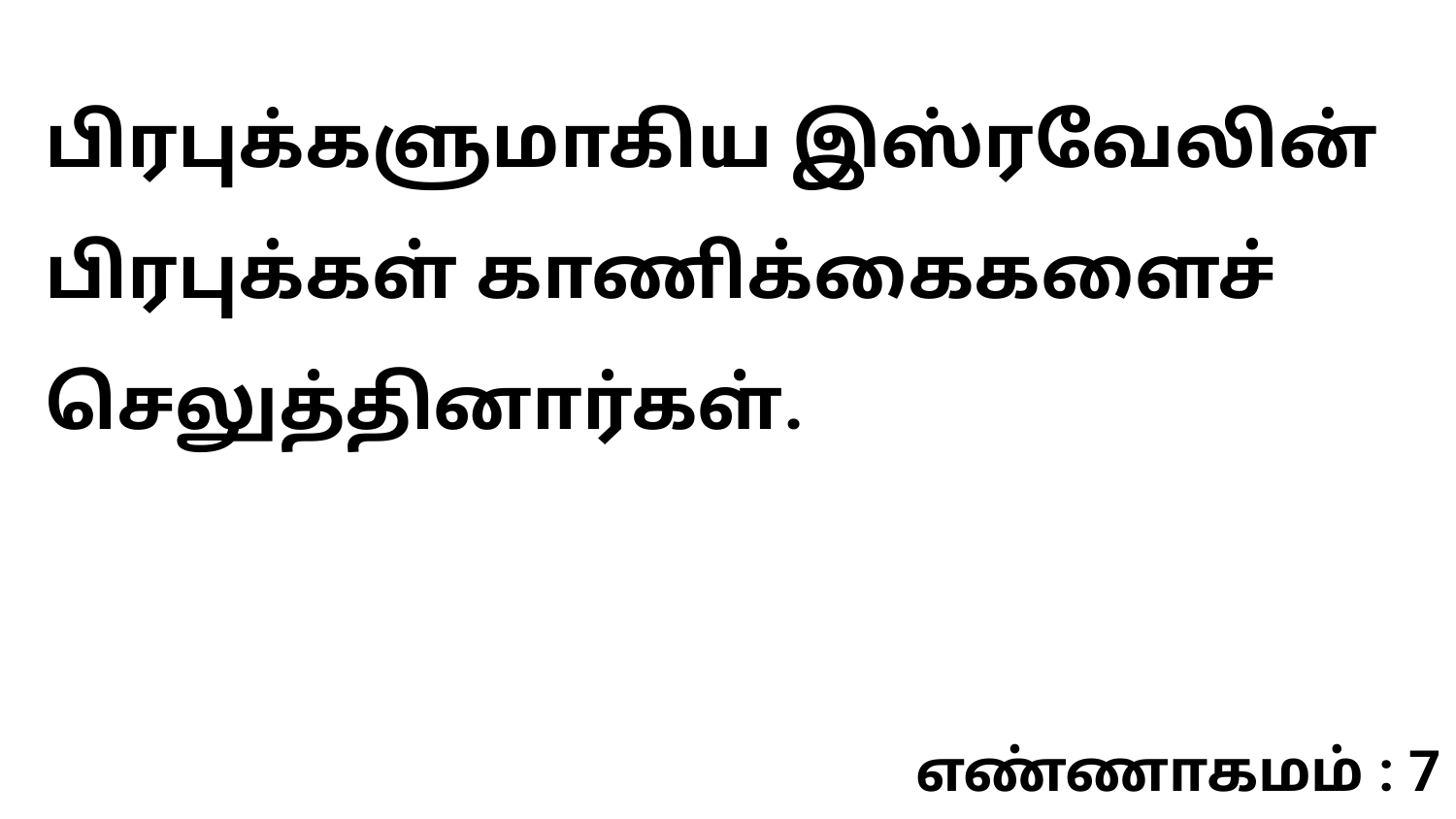

பிரபுக்களுமாகிய இஸ்ரவேலின் பிரபுக்கள் காணிக்கைகளைச் செலுத்தினார்கள்.
எண்ணாகமம் : 7